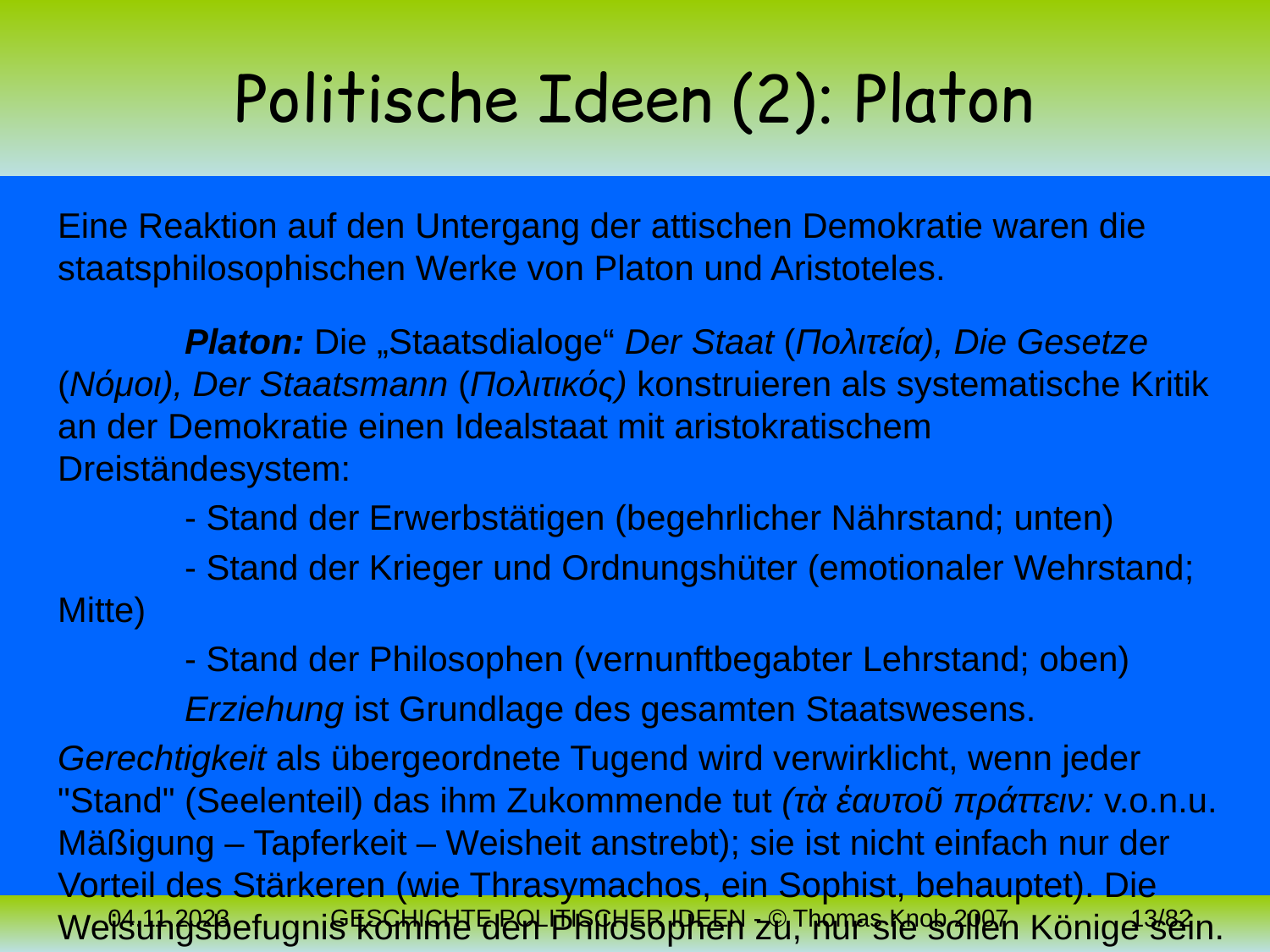

# Politische Ideen (2): Platon
Eine Reaktion auf den Untergang der attischen Demokratie waren die staatsphilosophischen Werke von Platon und Aristoteles.

	Platon: Die „Staatsdialoge“ Der Staat (Πολιτεία), Die Gesetze (Νόμοι), Der Staatsmann (Πολιτικός) konstruieren als systematische Kritik an der Demokratie einen Idealstaat mit aristokratischem Dreiständesystem:
	- Stand der Erwerbstätigen (begehrlicher Nährstand; unten)
	- Stand der Krieger und Ordnungshüter (emotionaler Wehrstand; Mitte)
	- Stand der Philosophen (vernunftbegabter Lehrstand; oben)
	Erziehung ist Grundlage des gesamten Staatswesens.
Gerechtigkeit als übergeordnete Tugend wird verwirklicht, wenn jeder "Stand" (Seelenteil) das ihm Zukommende tut (τὰ ἑαυτοῦ πράττειν: v.o.n.u. Mäßigung – Tapferkeit – Weisheit anstrebt); sie ist nicht einfach nur der Vorteil des Stärkeren (wie Thrasymachos, ein Sophist, behauptet). Die Weisungsbefugnis komme den Philosophen zu, nur sie sollen Könige sein.
04.11.2023
GESCHICHTE POLITISCHER IDEEN - © Thomas Knob 2007
13/82